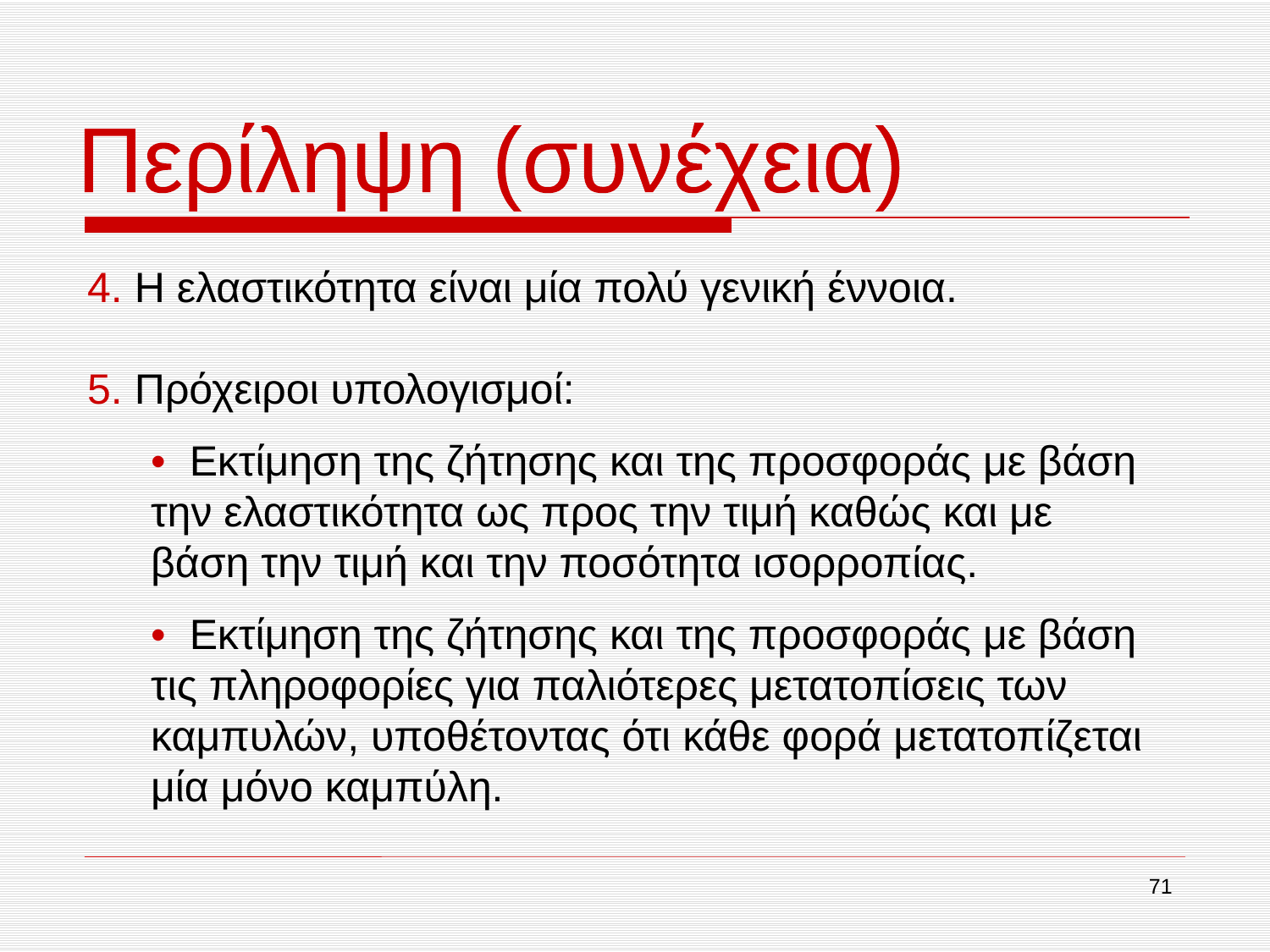

Περίληψη (συνέχεια)
4. Η ελαστικότητα είναι μία πολύ γενική έννοια.

5. Πρόχειροι υπολογισμοί:
•  Εκτίμηση της ζήτησης και της προσφοράς με βάση την ελαστικότητα ως προς την τιμή καθώς και με βάση την τιμή και την ποσότητα ισορροπίας.
•  Εκτίμηση της ζήτησης και της προσφοράς με βάση τις πληροφορίες για παλιότερες μετατοπίσεις των καμπυλών, υποθέτοντας ότι κάθε φορά μετατοπίζεται μία μόνο καμπύλη.

71